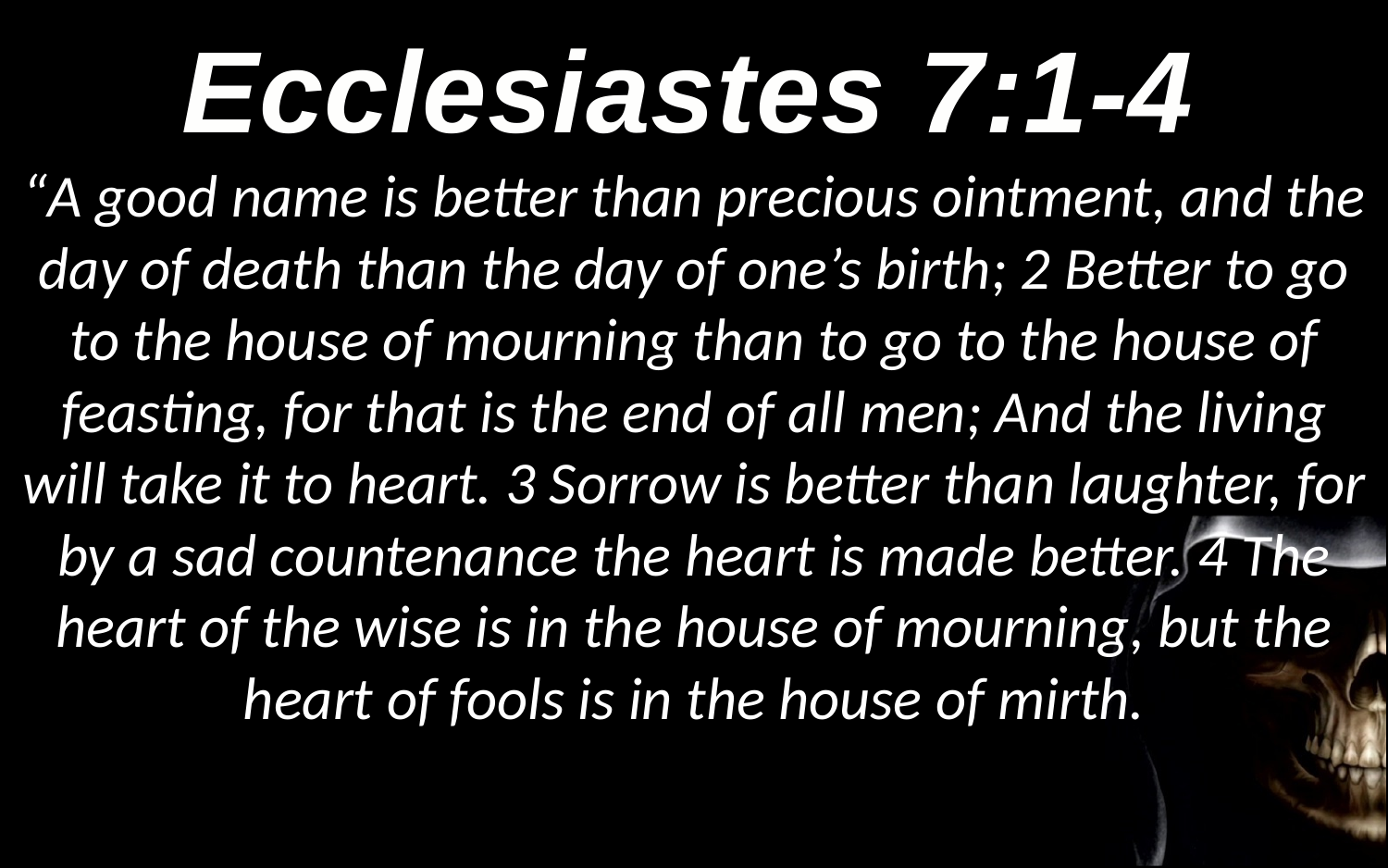

Ecclesiastes 7:1-4
“A good name is better than precious ointment, and the day of death than the day of one’s birth; 2 Better to go to the house of mourning than to go to the house of feasting, for that is the end of all men; And the living will take it to heart. 3 Sorrow is better than laughter, for by a sad countenance the heart is made better. 4 The heart of the wise is in the house of mourning, but the heart of fools is in the house of mirth.